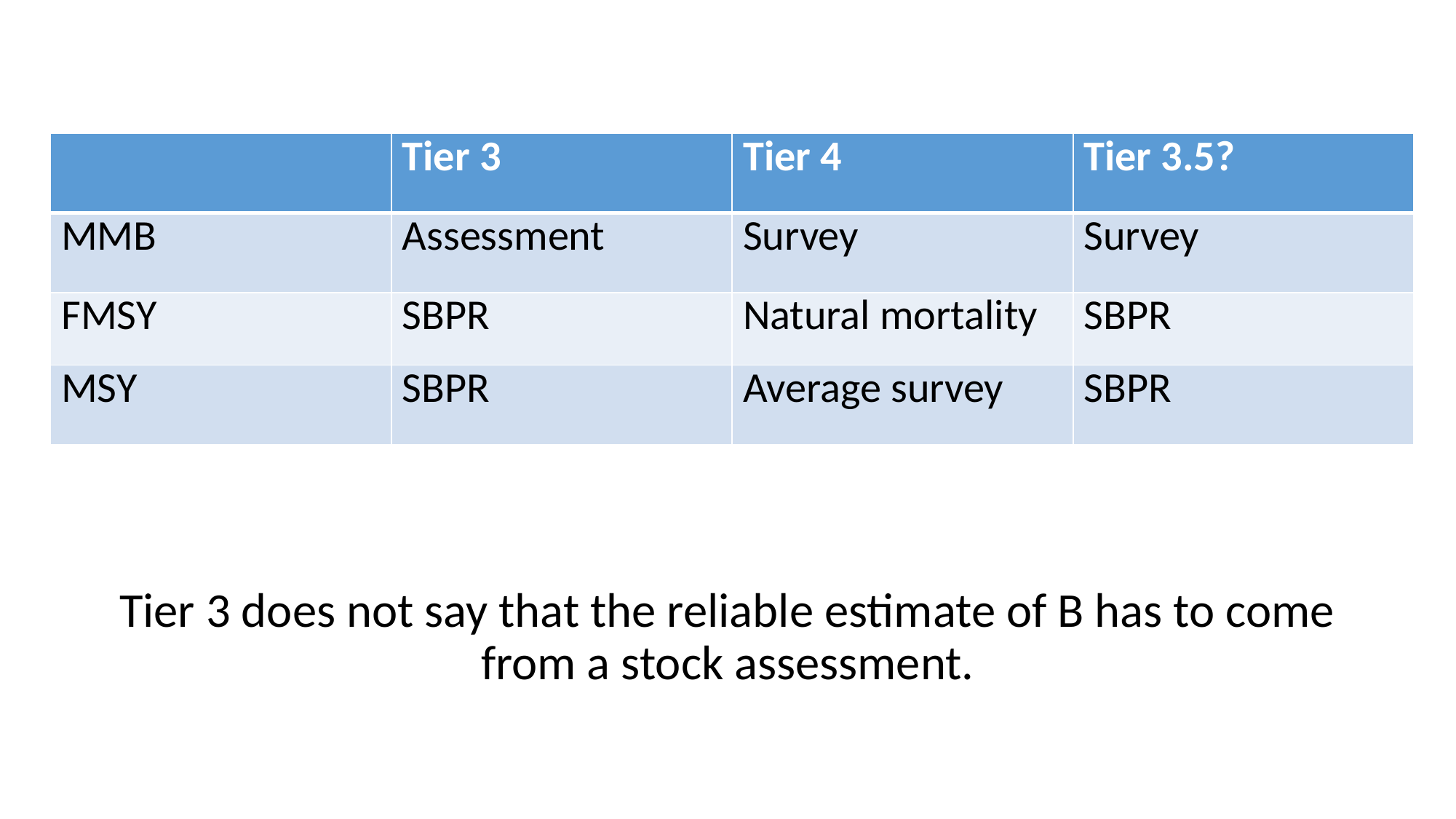

|  | Tier 3 | Tier 4 | Tier 3.5? |
| --- | --- | --- | --- |
| MMB | Assessment | Survey | Survey |
| FMSY | SBPR | Natural mortality | SBPR |
| MSY | SBPR | Average survey | SBPR |
# Tier 3 does not say that the reliable estimate of B has to come from a stock assessment.